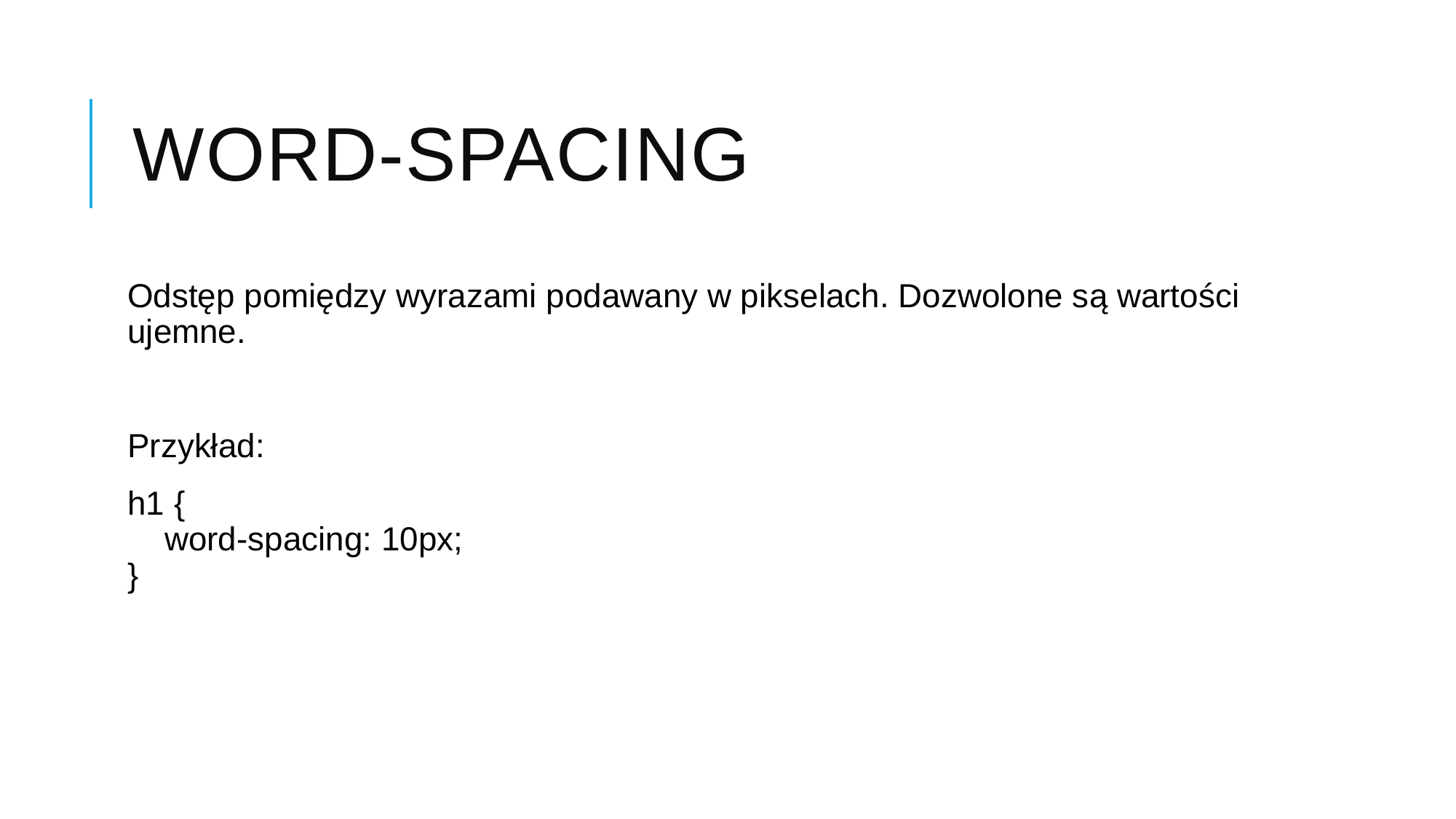

# Word-spacing
Odstęp pomiędzy wyrazami podawany w pikselach. Dozwolone są wartości ujemne.

Przykład:
h1 {
    word-spacing: 10px;
}